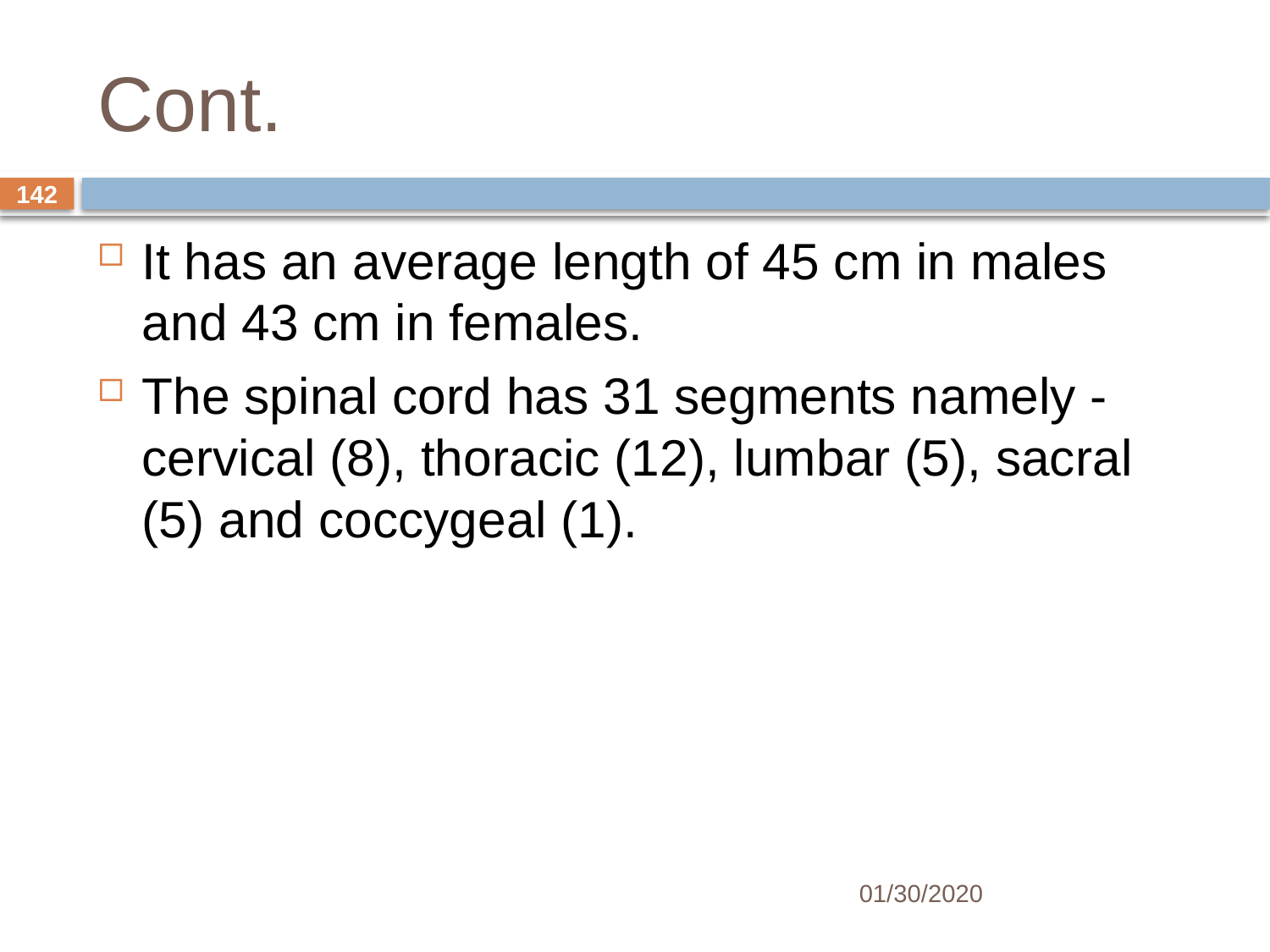

# Cont.
142
It has an average length of 45 cm in males and 43 cm in females.
The spinal cord has 31 segments namely - cervical (8), thoracic (12), lumbar (5), sacral (5) and coccygeal (1).

01/30/2020